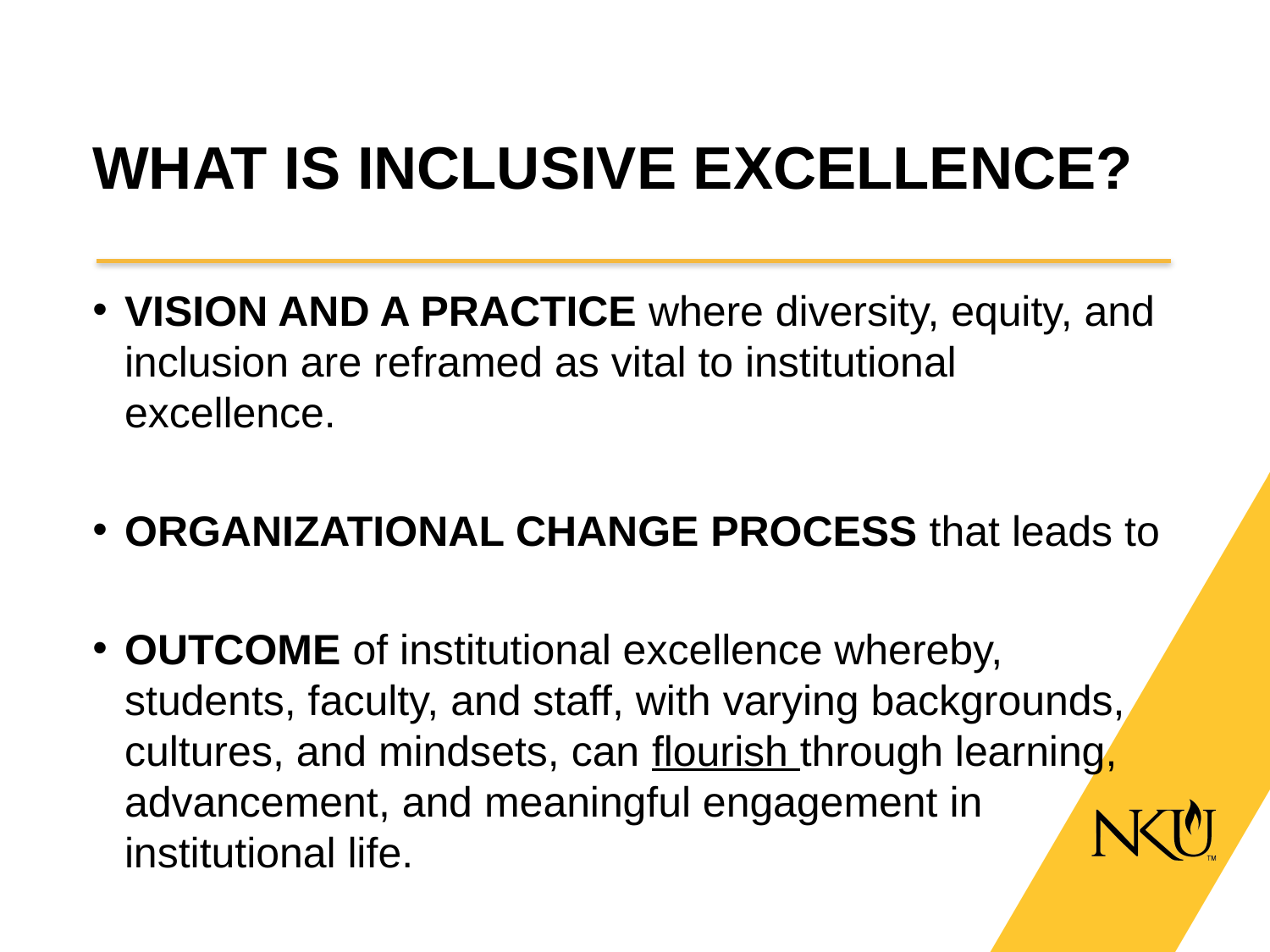

# WHAT IS INCLUSIVE EXCELLENCE?

VISION AND A PRACTICE where diversity, equity, and inclusion are reframed as vital to institutional excellence.

ORGANIZATIONAL CHANGE PROCESS that leads to

OUTCOME of institutional excellence whereby, students, faculty, and staff, with varying backgrounds, cultures, and mindsets, can flourish through learning, advancement, and meaningful engagement in institutional life.